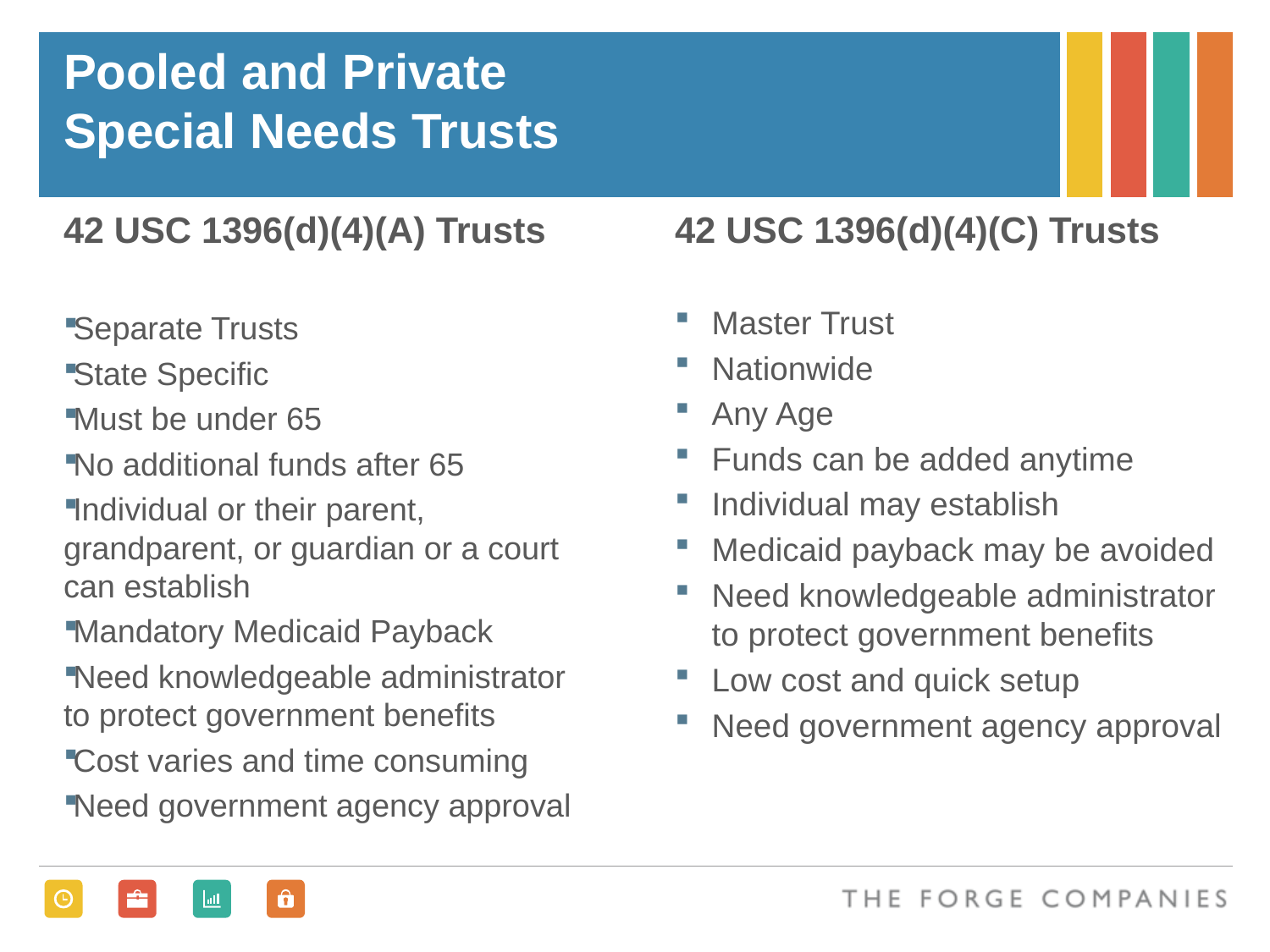

# Pooled and Private Special Needs Trusts
42 USC 1396(d)(4)(A) Trusts

Separate Trusts
State Specific
Must be under 65
No additional funds after 65
Individual or their parent, grandparent, or guardian or a court can establish
Mandatory Medicaid Payback
Need knowledgeable administrator to protect government benefits
Cost varies and time consuming
Need government agency approval
42 USC 1396(d)(4)(C) Trusts

Master Trust
Nationwide
Any Age
Funds can be added anytime
Individual may establish
Medicaid payback may be avoided
Need knowledgeable administrator to protect government benefits
Low cost and quick setup
Need government agency approval